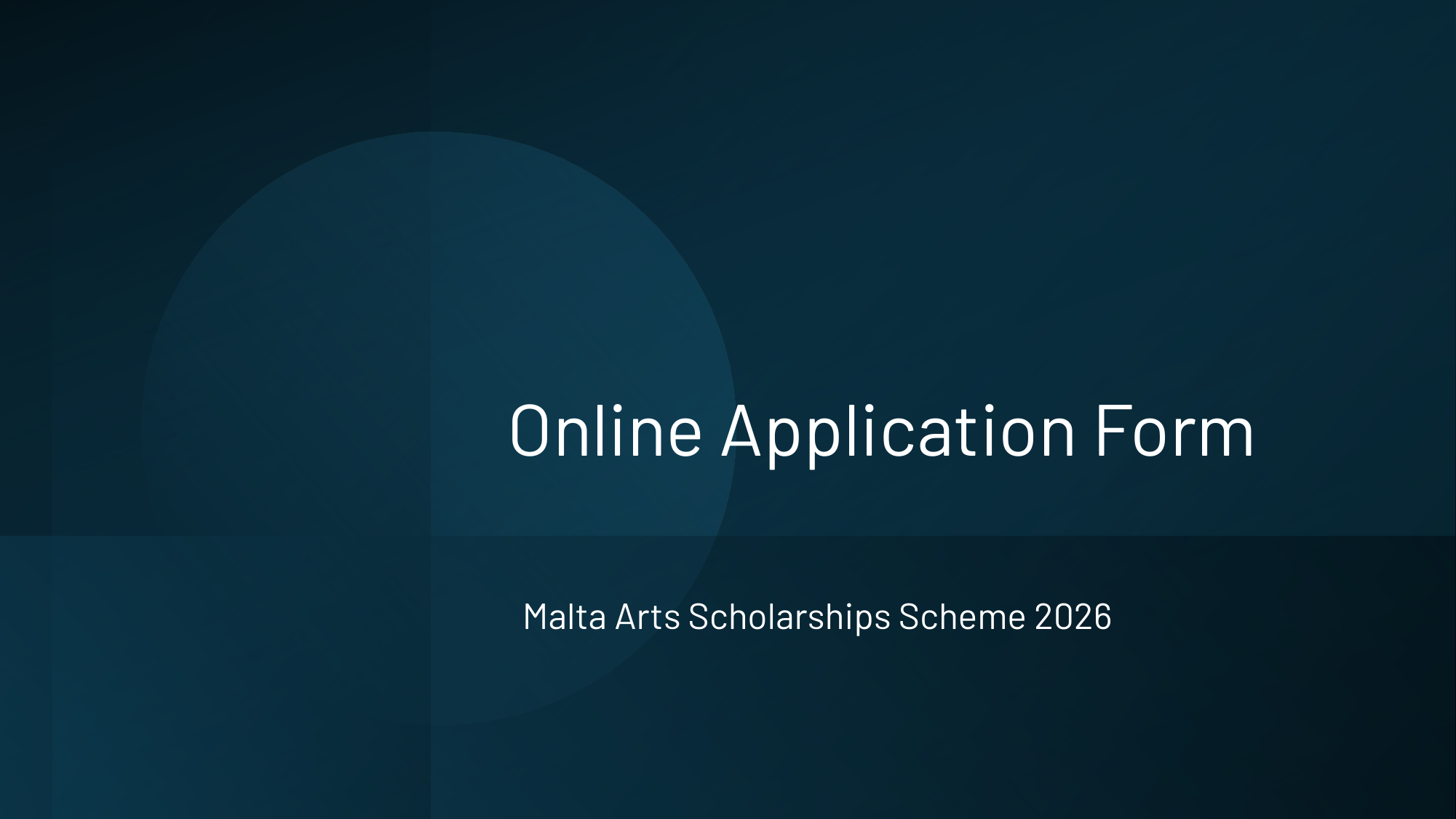

# Online Application Form

Malta Arts Scholarships Scheme 2026